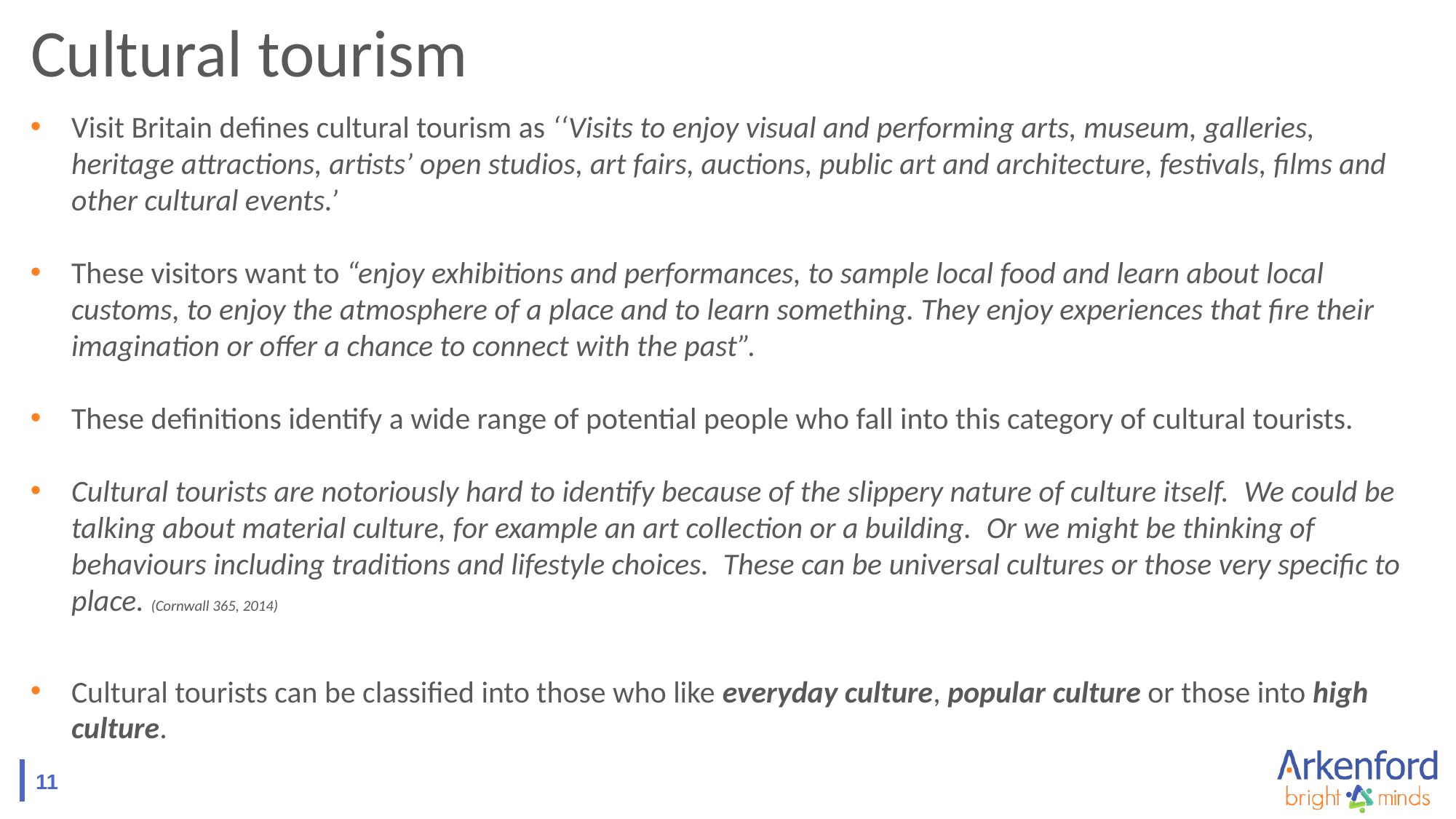

# Cultural tourism
Visit Britain defines cultural tourism as ‘‘Visits to enjoy visual and performing arts, museum, galleries, heritage attractions, artists’ open studios, art fairs, auctions, public art and architecture, festivals, films and other cultural events.’

These visitors want to “enjoy exhibitions and performances, to sample local food and learn about local customs, to enjoy the atmosphere of a place and to learn something. They enjoy experiences that fire their imagination or offer a chance to connect with the past”.

These definitions identify a wide range of potential people who fall into this category of cultural tourists.

Cultural tourists are notoriously hard to identify because of the slippery nature of culture itself.  We could be talking about material culture, for example an art collection or a building.  Or we might be thinking of behaviours including traditions and lifestyle choices.  These can be universal cultures or those very specific to place. (Cornwall 365, 2014)

Cultural tourists can be classified into those who like everyday culture, popular culture or those into high culture.

11